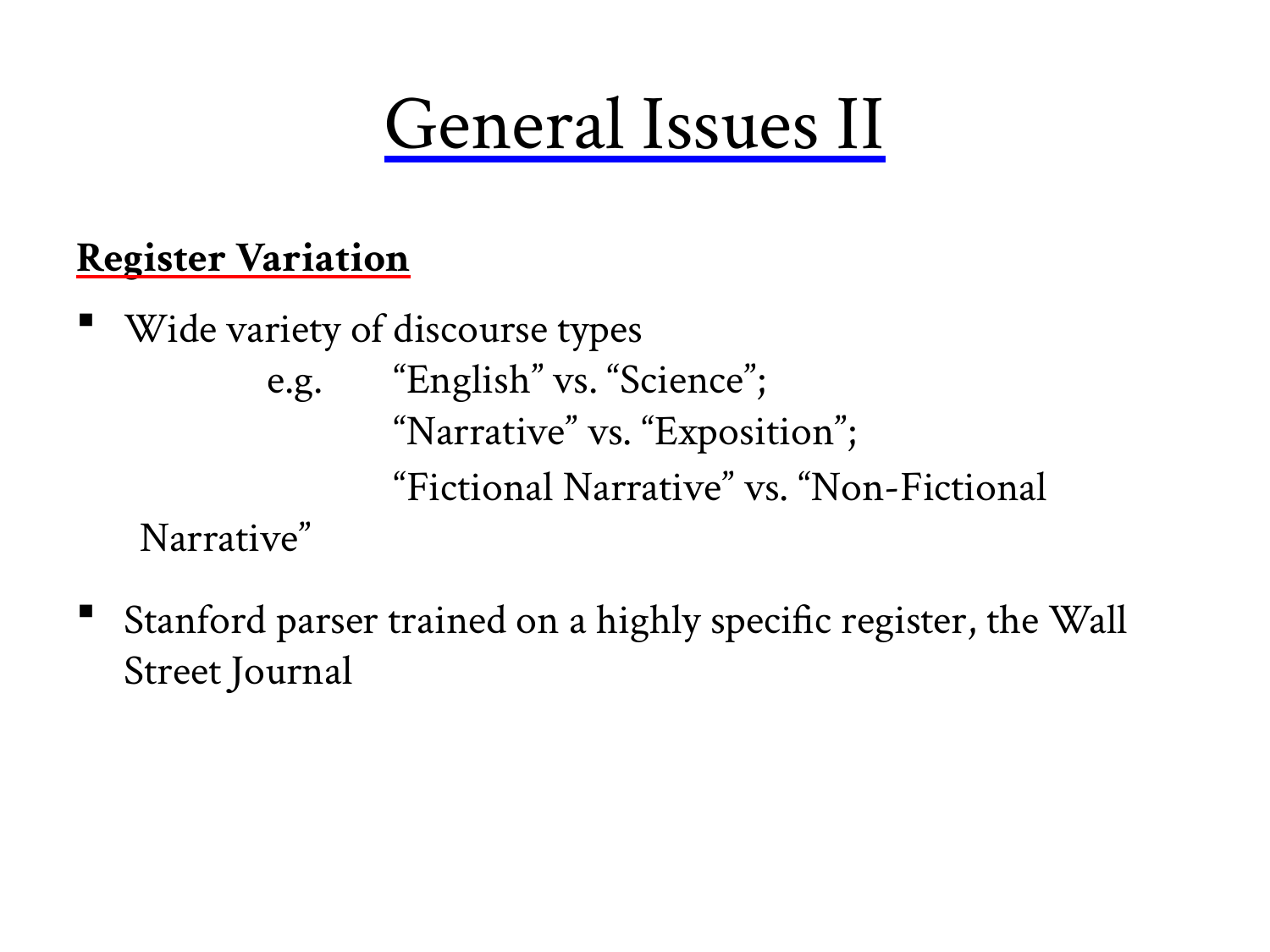

# General Issues II
Register Variation
Wide variety of discourse types
	e.g. 	“English” vs. “Science”;
		“Narrative” vs. “Exposition”;
		“Fictional Narrative” vs. “Non-Fictional Narrative”
Stanford parser trained on a highly specific register, the Wall Street Journal